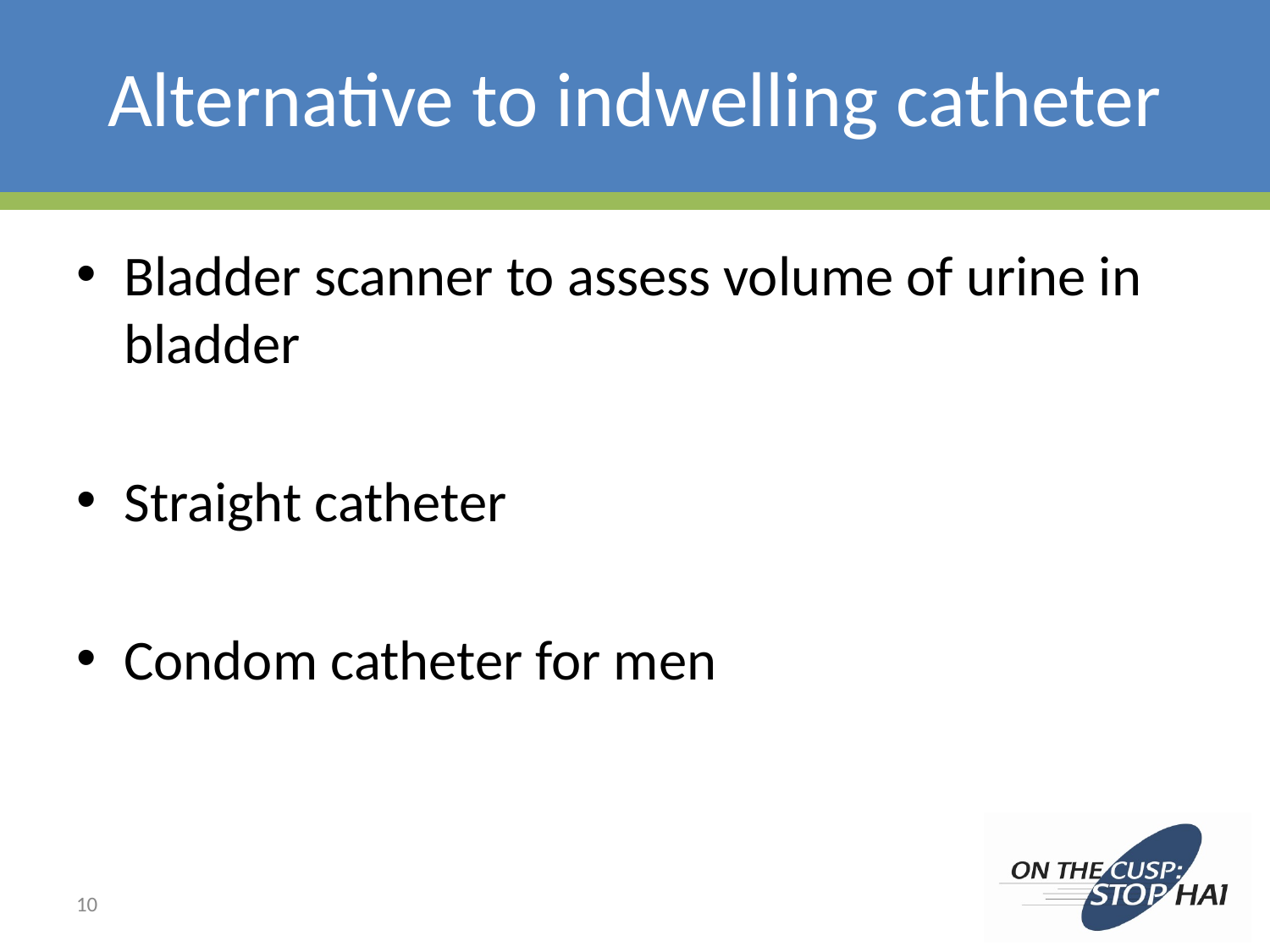

# Alternative to indwelling catheter
Bladder scanner to assess volume of urine in bladder

Straight catheter

Condom catheter for men
10